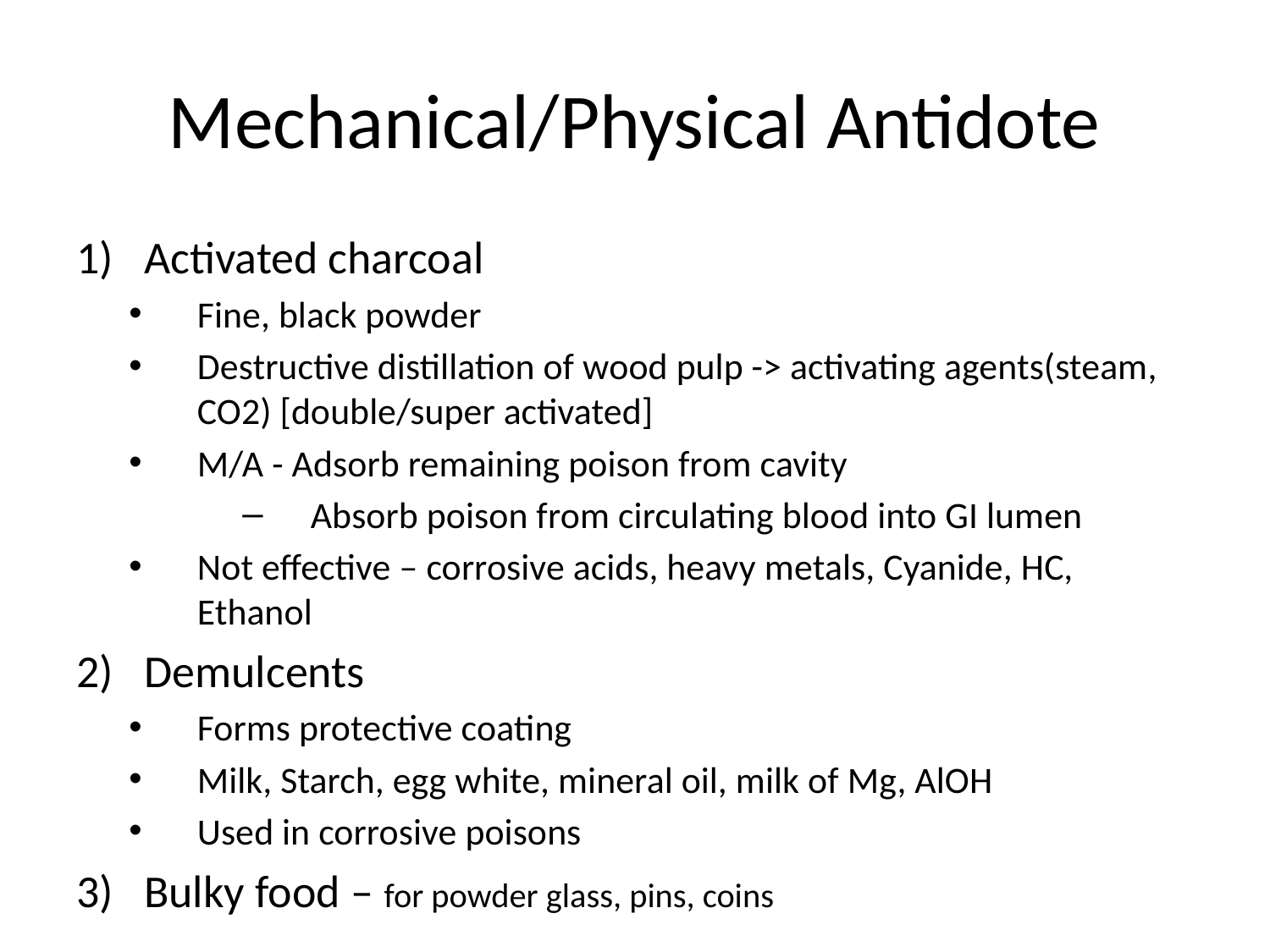

# Mechanical/Physical Antidote
Activated charcoal
Fine, black powder
Destructive distillation of wood pulp -> activating agents(steam, CO2) [double/super activated]
M/A - Adsorb remaining poison from cavity
Absorb poison from circulating blood into GI lumen
Not effective – corrosive acids, heavy metals, Cyanide, HC, Ethanol
Demulcents
Forms protective coating
Milk, Starch, egg white, mineral oil, milk of Mg, AlOH
Used in corrosive poisons
Bulky food – for powder glass, pins, coins